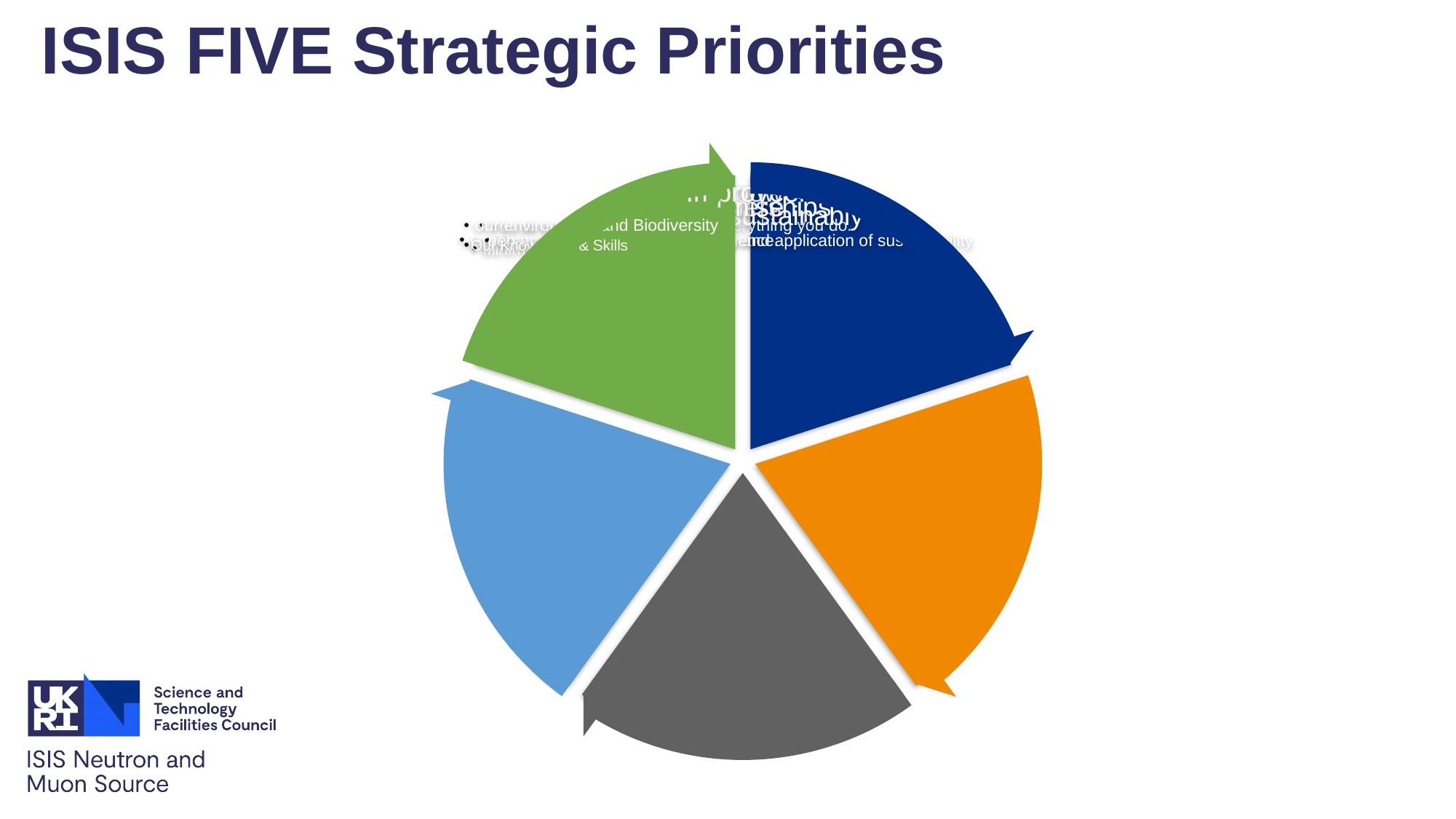

ISIS FIVE Strategic Priorities
Empower
 You to embed sustainability in everything you do.
Partnerships
 That enhance our understanding and application of sustainability.
Operate sustainably
 Minimise our carbon footprint.
Optimise
 Green economic impact from our science.
Improve
 our environment and Biodiversity
Our Knowledge & Skills